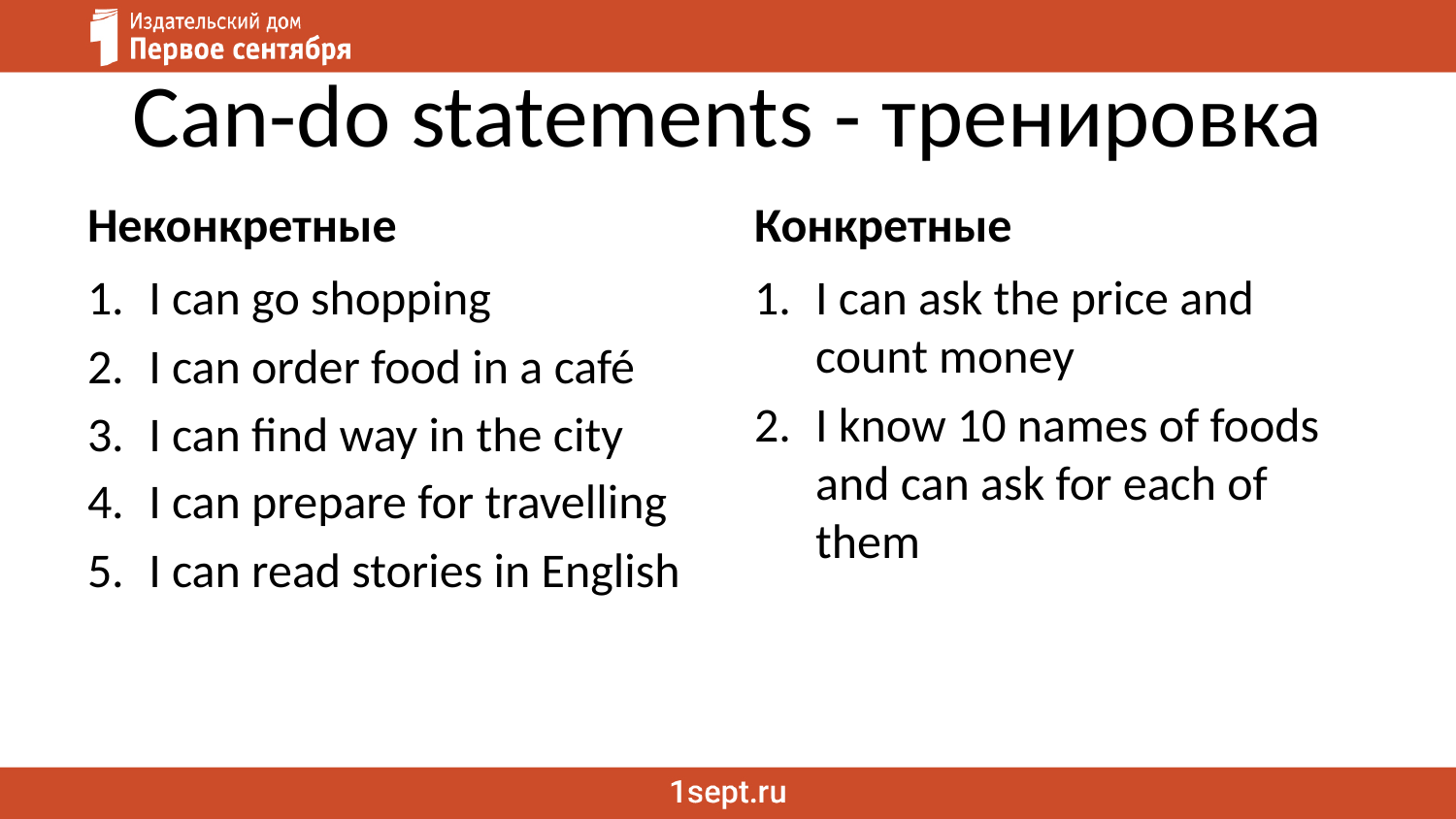

# Can-do statements - тренировка
Неконкретные
Конкретные
I can go shopping
I can order food in a café
I can find way in the city
I can prepare for travelling
I can read stories in English
I can ask the price and count money
I know 10 names of foods and can ask for each of them